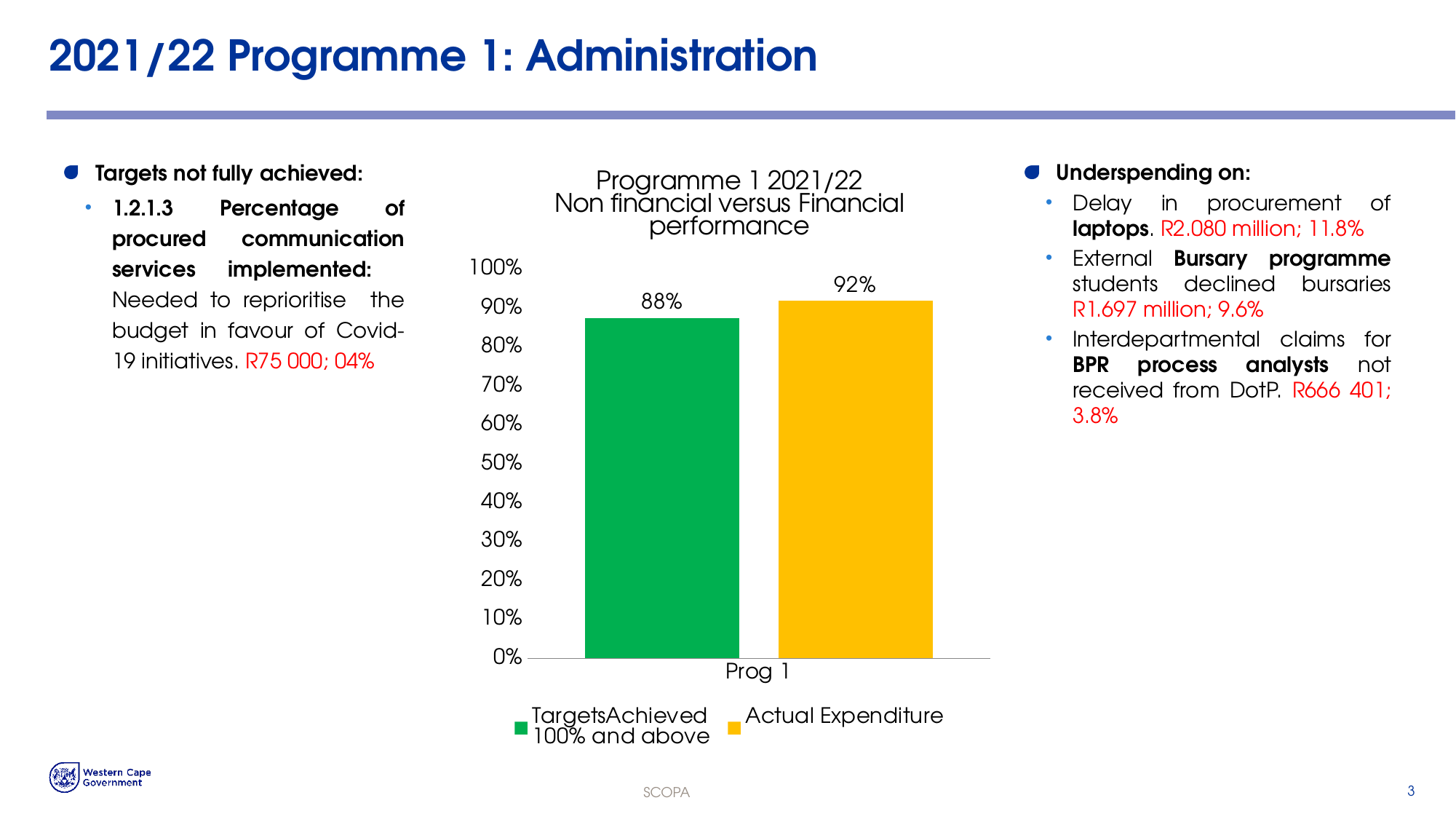

2021/22 Programme 1: Administration

### Chart: Programme 1 2021/22
Non financial versus Financial performance

| Category | TargetsAchieved
100% and above | Actual Expenditure |
|---|---|---|
| Prog 1 | 0.8750000000000001 | 0.919 |
Underspending on:
Delay in procurement of laptops. R2.080 million; 11.8%
External Bursary programme students declined bursaries R1.697 million; 9.6%
Interdepartmental claims for BPR process analysts not received from DotP. R666 401; 3.8%

Targets not fully achieved:
1.2.1.3 Percentage of procured communication services implemented:  Needed to reprioritise  the budget in favour of Covid-19 initiatives. R75 000; 04%

SCOPA
3